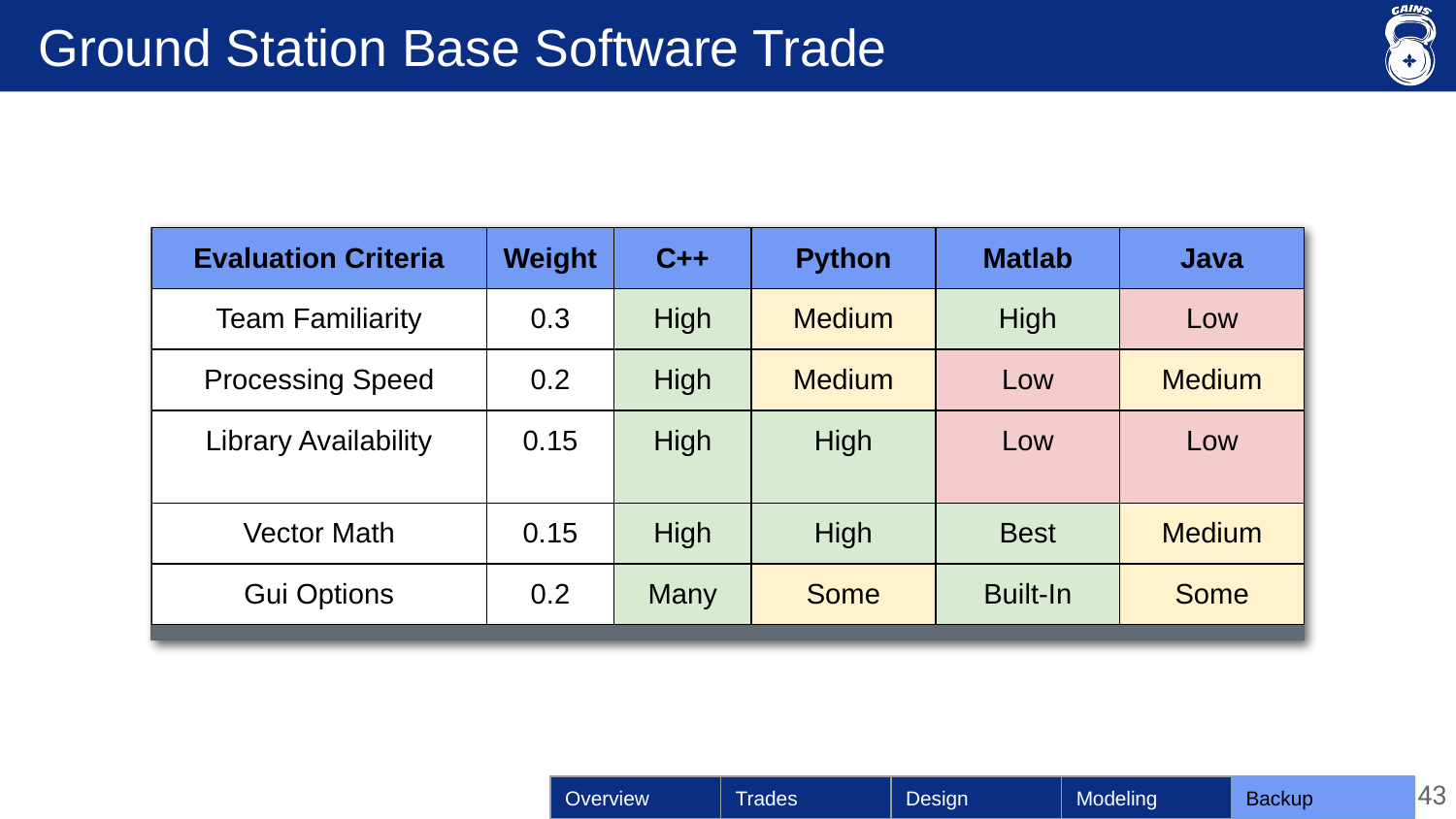

# Ground Station Base Software Trade

| Evaluation Criteria | Weight | C++ | Python | Matlab | Java |
| --- | --- | --- | --- | --- | --- |
| Team Familiarity | 0.3 | High | Medium | High | Low |
| Processing Speed | 0.2 | High | Medium | Low | Medium |
| Library Availability | 0.15 | High | High | Low | Low |
| Vector Math | 0.15 | High | High | Best | Medium |
| Gui Options | 0.2 | Many | Some | Built-In | Some |
43
Backup